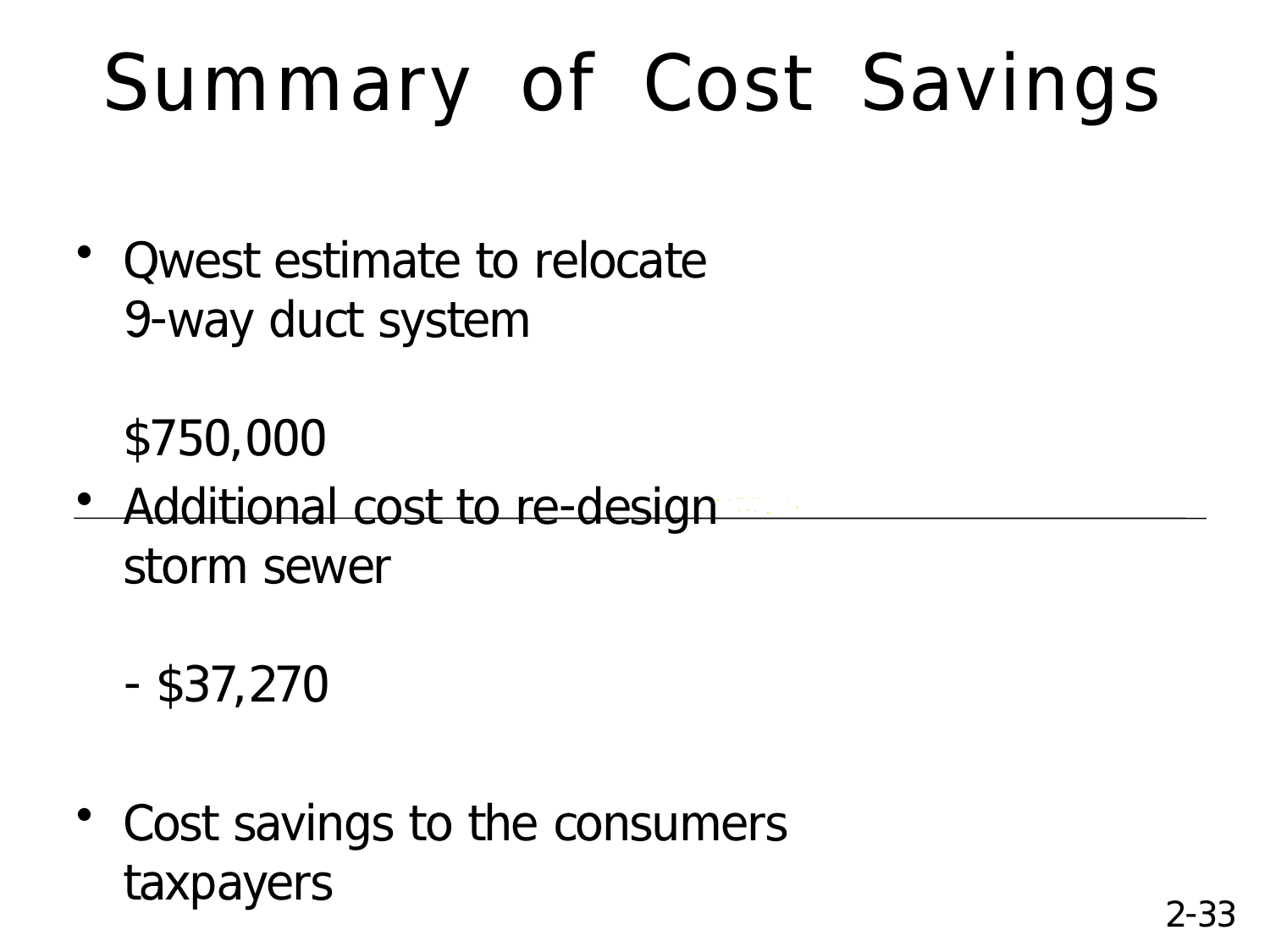

# Summary  of  Cost  Savings
Qwest estimate to relocate
9-way duct system	$750,000
Additional cost to re-design
storm sewer 	- $37,270

Cost savings to the consumers
taxpayers   	$712,730